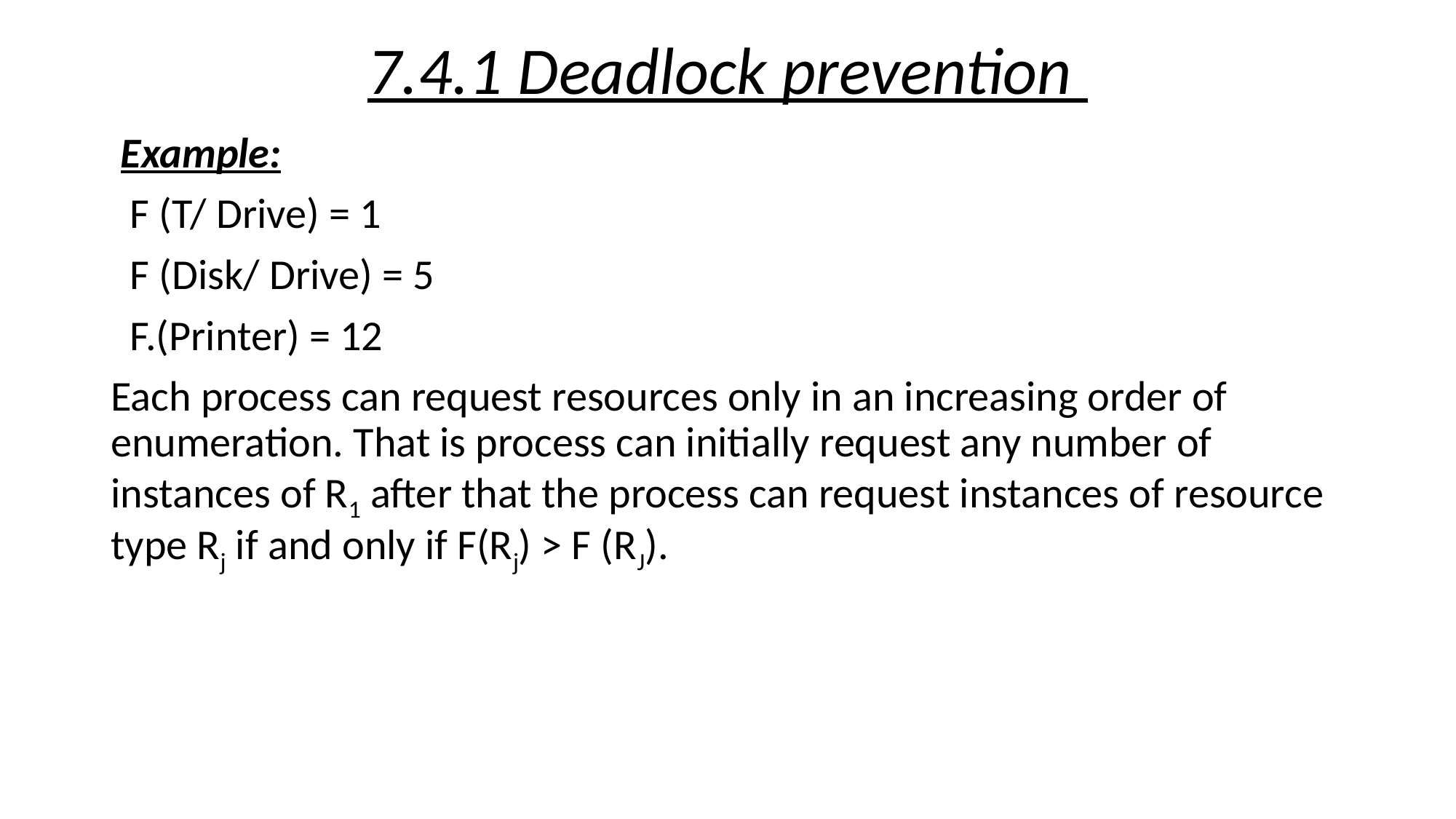

# 7.4.1 Deadlock prevention

 Example:
  F (T/ Drive) = 1
  F (Disk/ Drive) = 5
  F.(Printer) = 12
Each process can request resources only in an increasing order of enumeration. That is process can initially request any number of instances of R1 after that the process can request instances of resource type Rj if and only if F(Rj) > F (RJ).